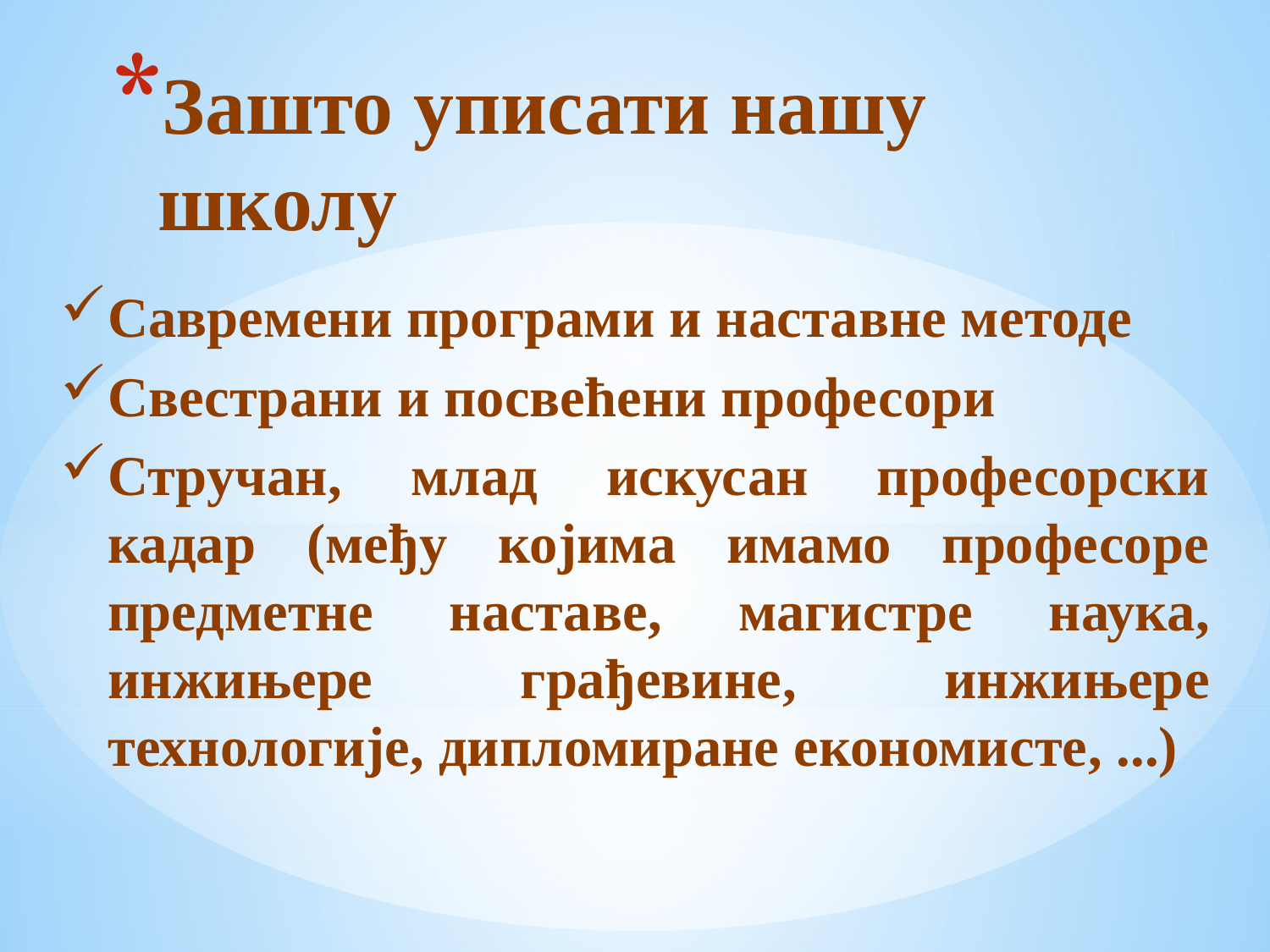

# Зашто уписати нашу школу
Савремени програми и наставне методе
Свестрани и посвећени професори
Стручан, млад искусан професорски кадар (међу којима имамо професоре предметне наставе, магистре наука, инжињере грађевине, инжињере технологије, дипломиране економисте, ...)